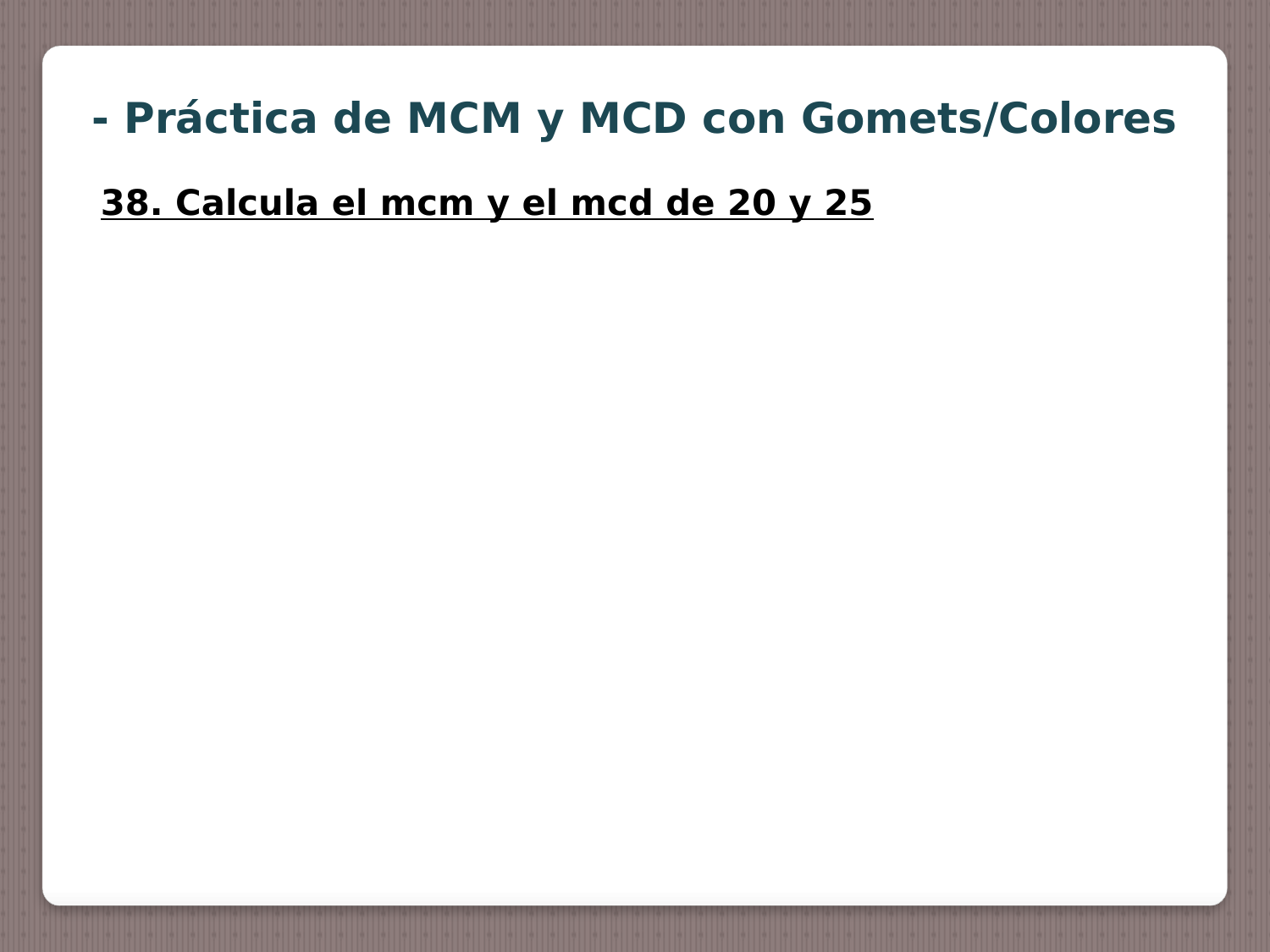

- Práctica de MCM y MCD con Gomets/Colores
38. Calcula el mcm y el mcd de 20 y 25